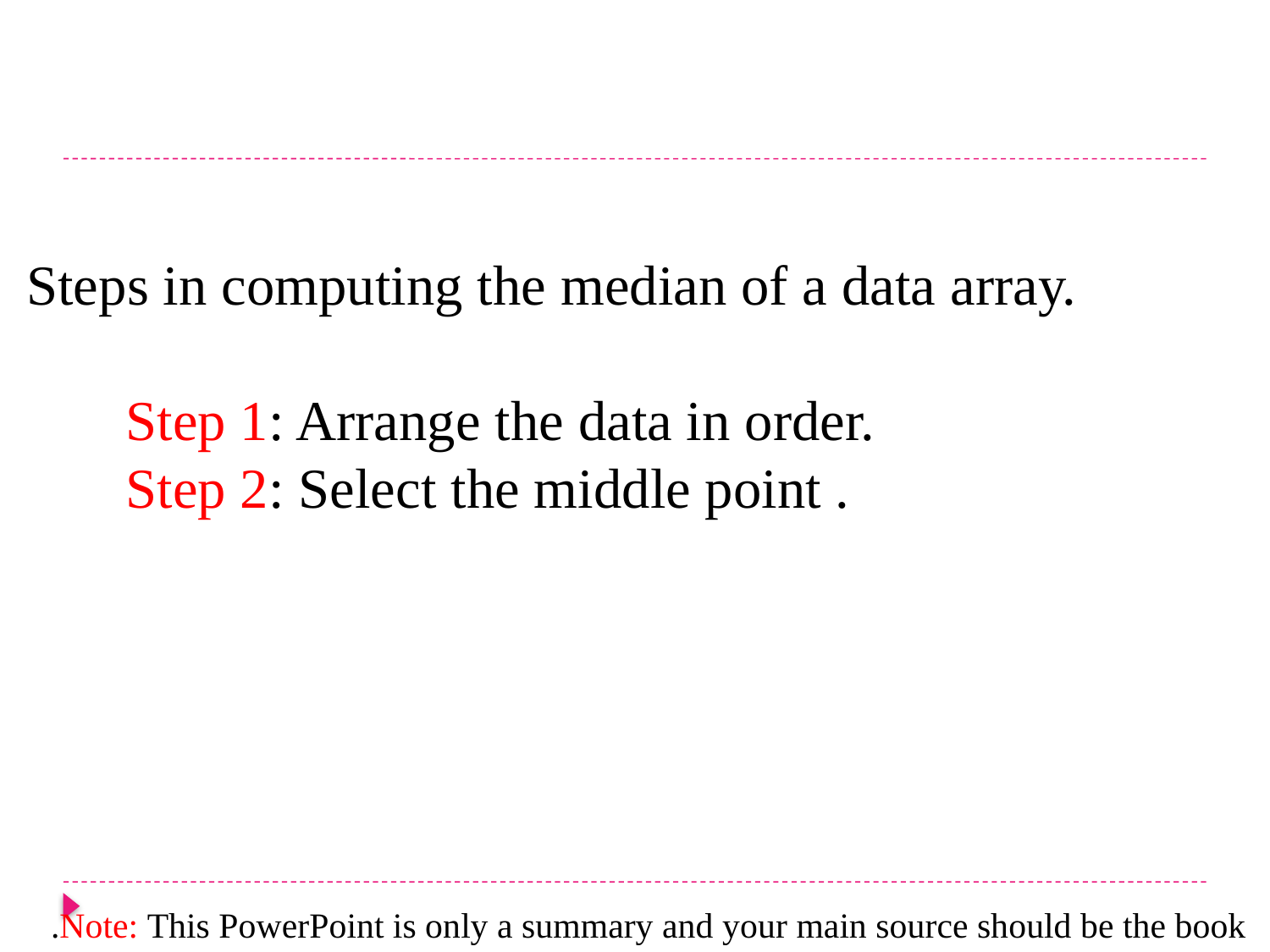

Steps in computing the median of a data array.

        Step 1: Arrange the data in order.
        Step 2: Select the middle point .

Note: This PowerPoint is only a summary and your main source should be the book.